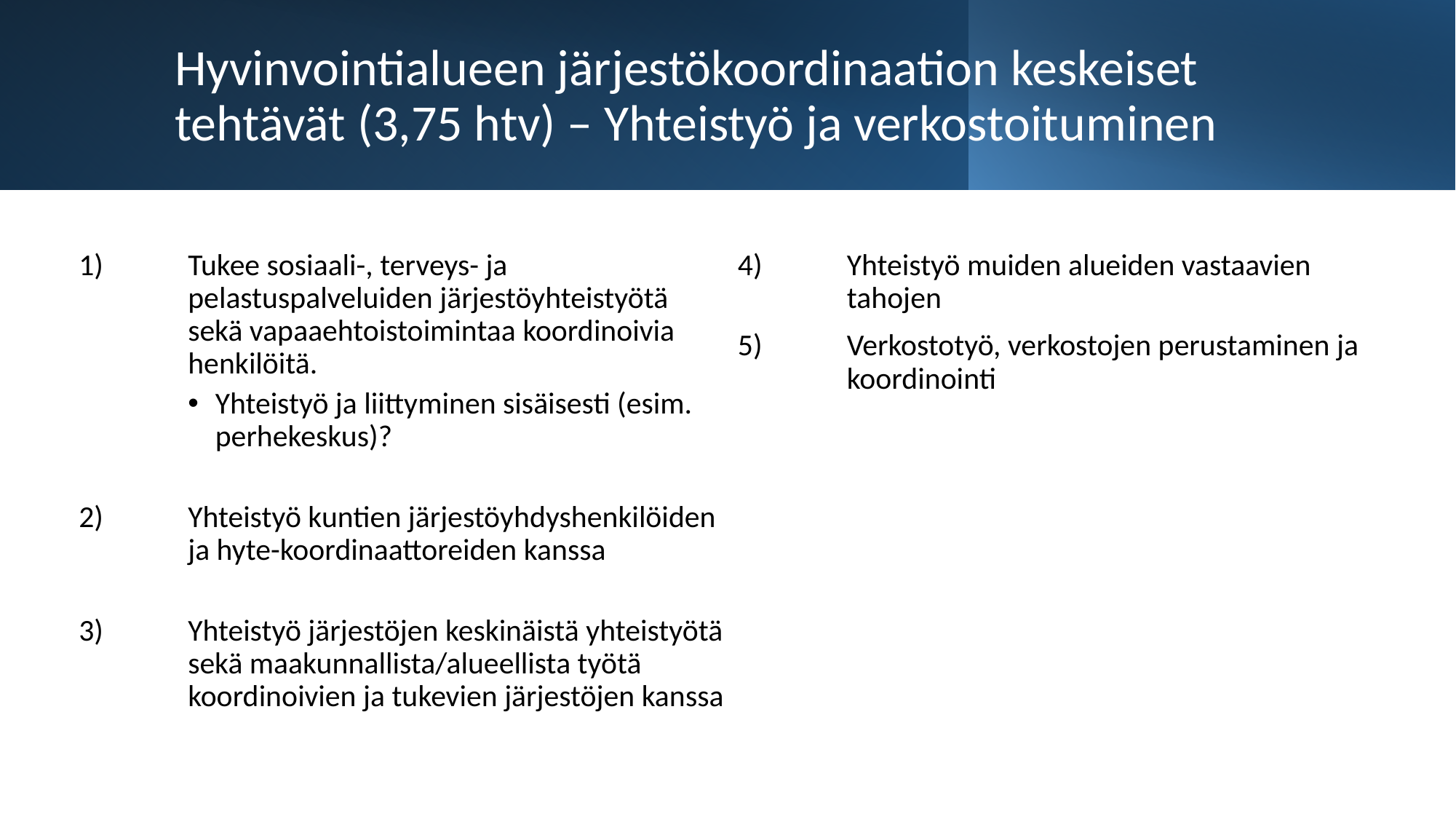

# Hyvinvointialueen järjestökoordinaation keskeiset tehtävät (3,75 htv) – Yhteistyö ja verkostoituminen
Tukee sosiaali-, terveys- ja pelastuspalveluiden järjestöyhteistyötä sekä vapaaehtoistoimintaa koordinoivia henkilöitä.
Yhteistyö ja liittyminen sisäisesti (esim. perhekeskus)?
Yhteistyö kuntien järjestöyhdyshenkilöiden ja hyte-koordinaattoreiden kanssa
Yhteistyö järjestöjen keskinäistä yhteistyötä sekä maakunnallista/alueellista työtä koordinoivien ja tukevien järjestöjen kanssa
Yhteistyö muiden alueiden vastaavien tahojen
Verkostotyö, verkostojen perustaminen ja koordinointi